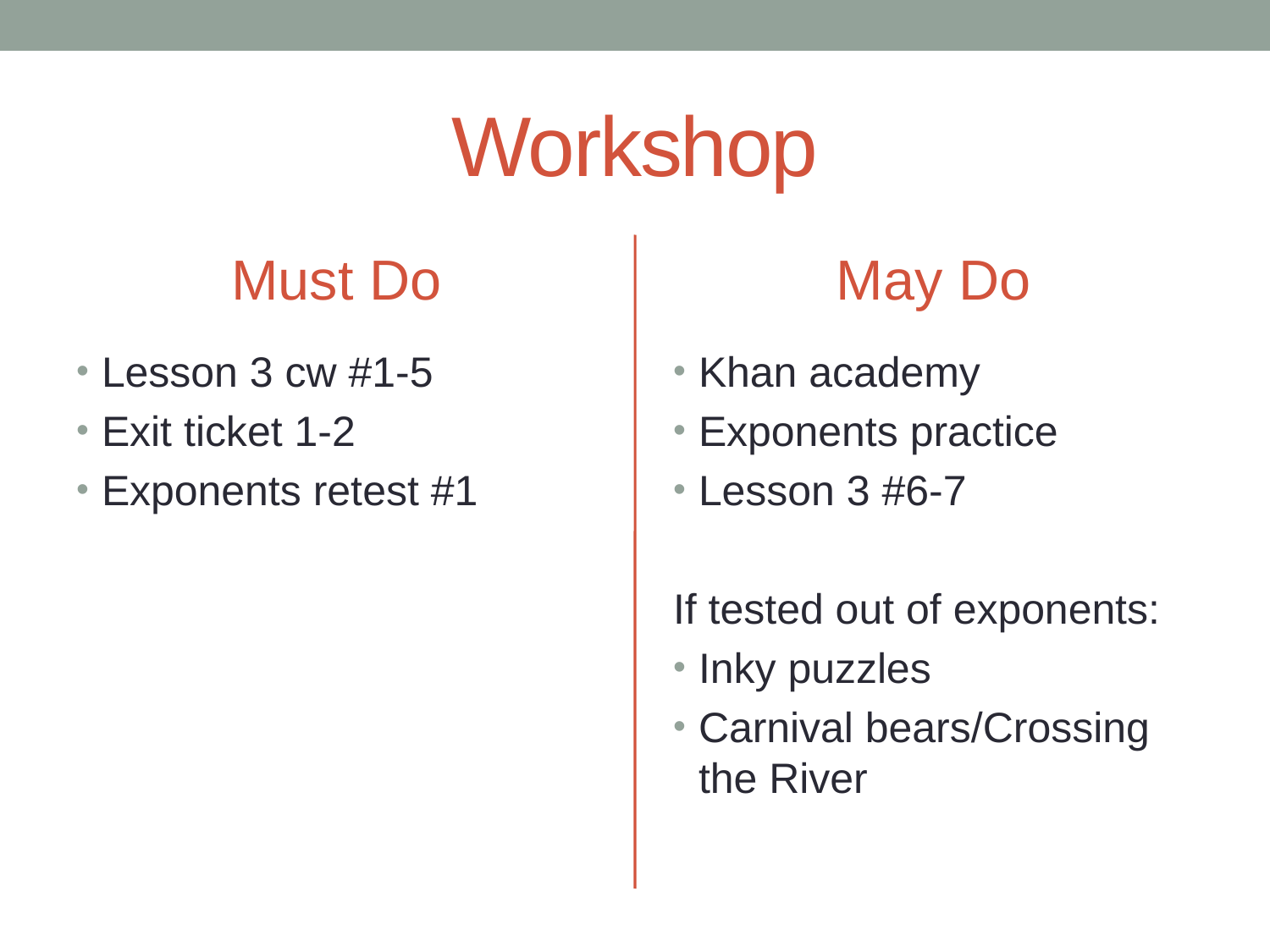

# Workshop
Must Do
May Do
Lesson 3 cw #1-5
Exit ticket 1-2
Exponents retest #1

Khan academy
Exponents practice
Lesson 3 #6-7

If tested out of exponents:
Inky puzzles
Carnival bears/Crossing the River